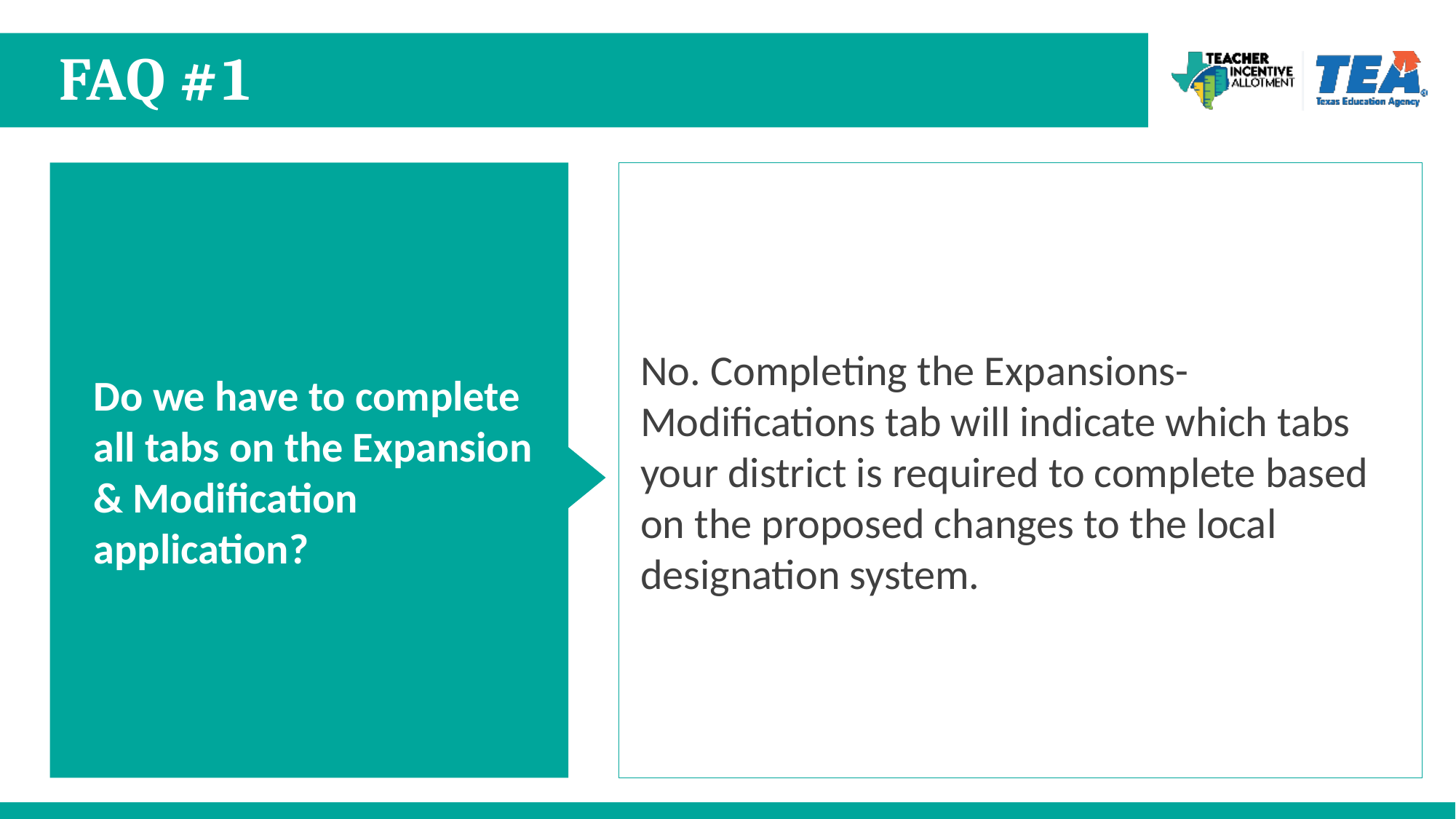

# FAQ #1
Do we have to complete all tabs on the Expansion & Modification application?
No. Completing the Expansions-Modifications tab will indicate which tabs your district is required to complete based on the proposed changes to the local designation system.